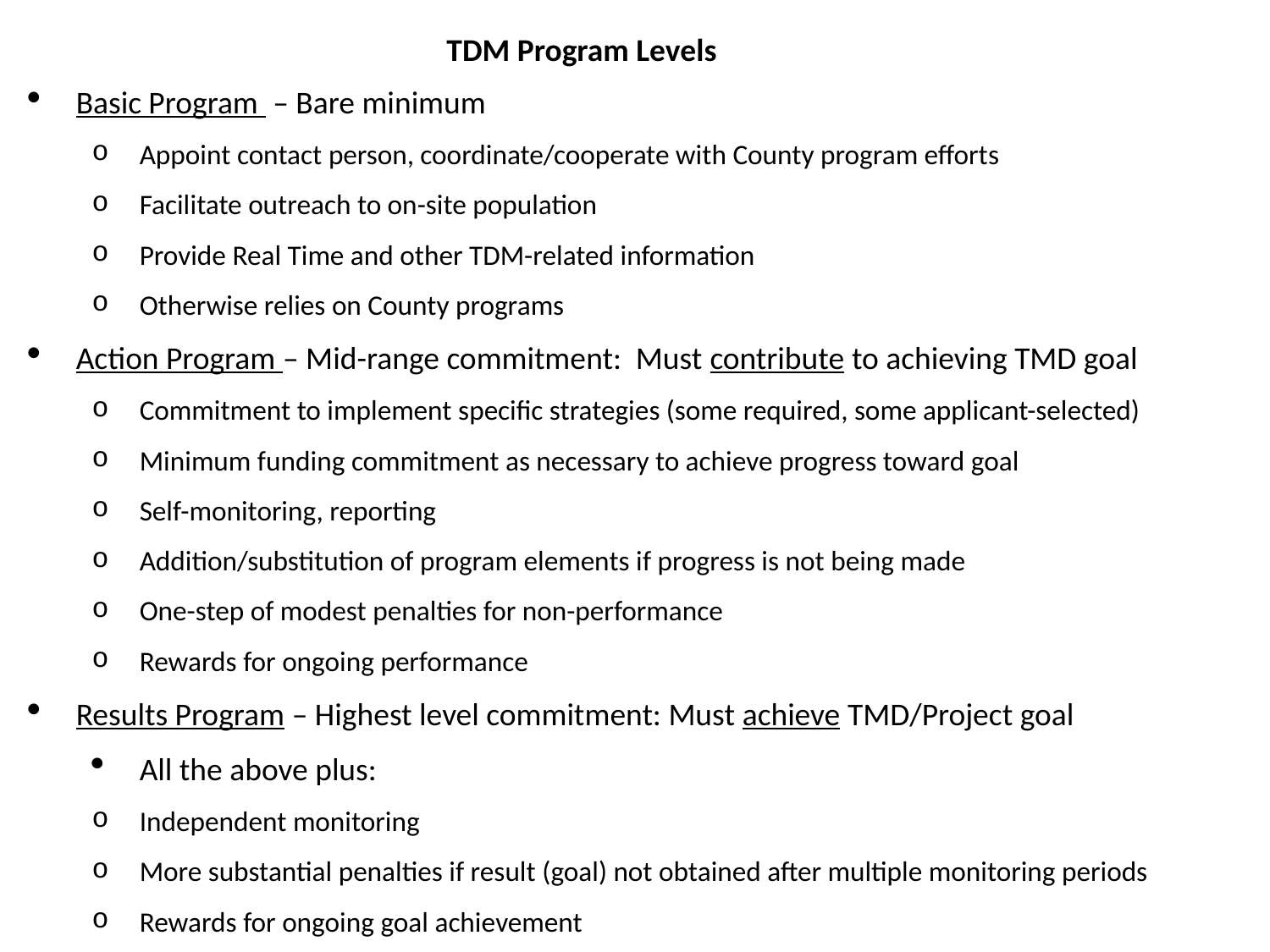

TDM Program Levels
Basic Program  – Bare minimum
Appoint contact person, coordinate/cooperate with County program efforts
Facilitate outreach to on-site population
Provide Real Time and other TDM-related information
Otherwise relies on County programs
Action Program – Mid-range commitment:  Must contribute to achieving TMD goal
Commitment to implement specific strategies (some required, some applicant-selected)
Minimum funding commitment as necessary to achieve progress toward goal
Self-monitoring, reporting
Addition/substitution of program elements if progress is not being made
One-step of modest penalties for non-performance
Rewards for ongoing performance
Results Program – Highest level commitment: Must achieve TMD/Project goal
All the above plus:
Independent monitoring
More substantial penalties if result (goal) not obtained after multiple monitoring periods
Rewards for ongoing goal achievement